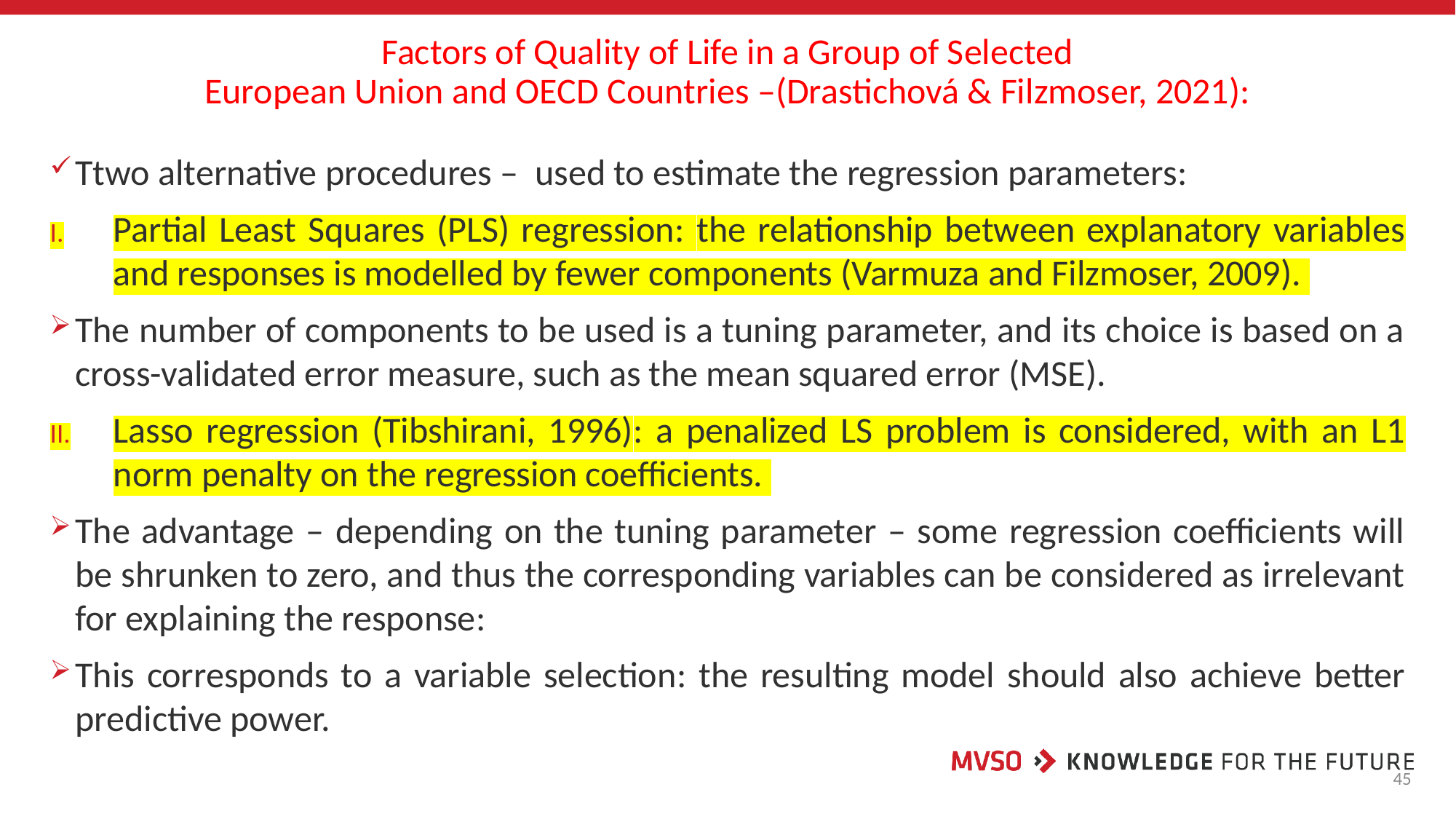

# Factors of Quality of Life in a Group of Selected European Union and OECD Countries –(Drastichová & Filzmoser, 2021):
Ttwo alternative procedures –  used to estimate the regression parameters:
Partial Least Squares (PLS) regression: the relationship between explanatory variables and responses is modelled by fewer components (Varmuza and Filzmoser, 2009).
The number of components to be used is a tuning parameter, and its choice is based on a cross-validated error measure, such as the mean squared error (MSE).
Lasso regression (Tibshirani, 1996): a penalized LS problem is considered, with an L1 norm penalty on the regression coefficients.
The advantage – depending on the tuning parameter – some regression coefficients will be shrunken to zero, and thus the corresponding variables can be considered as irrelevant for explaining the response:
This corresponds to a variable selection: the resulting model should also achieve better predictive power.
45